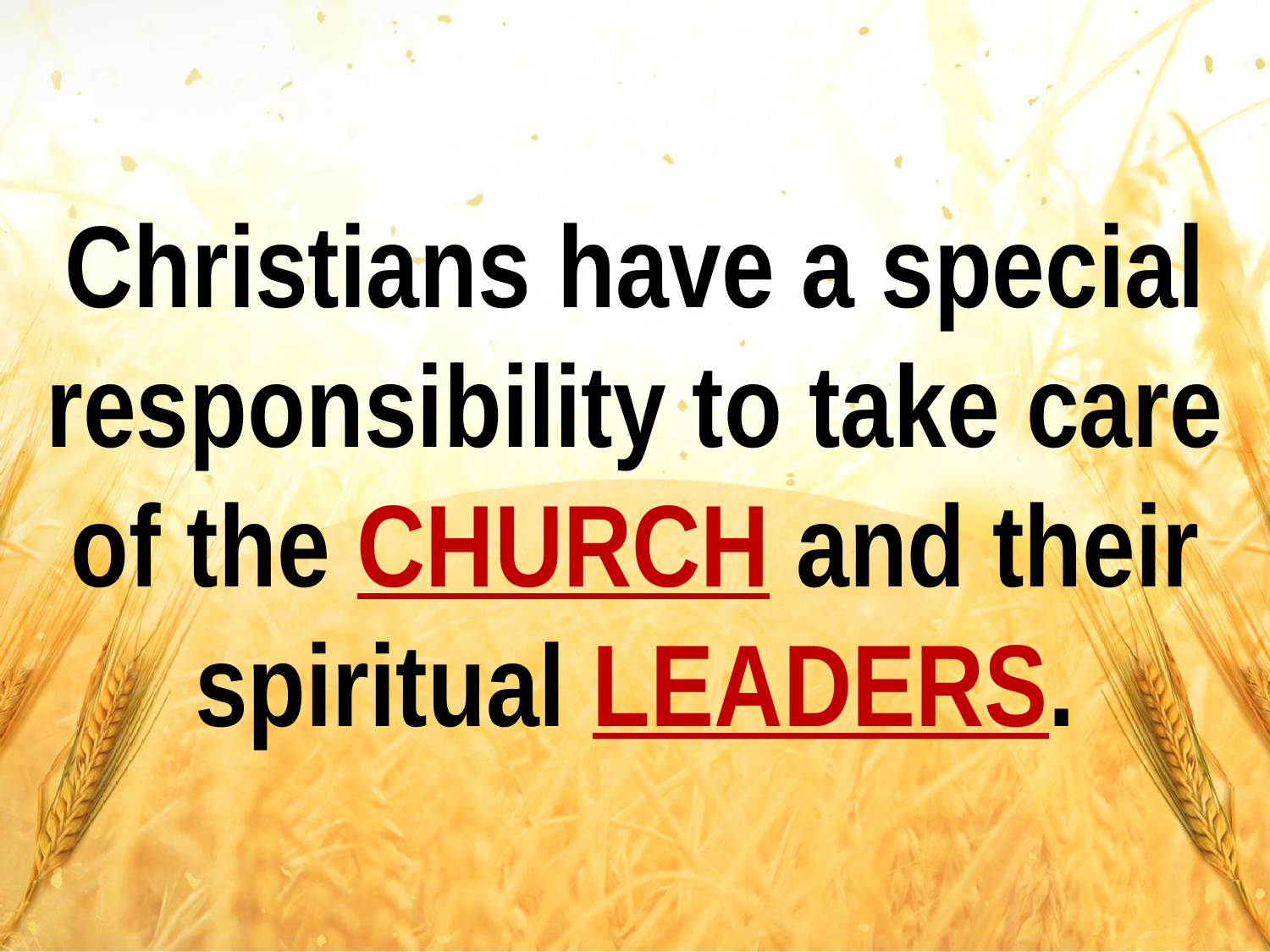

Christians have a special responsibility to take care of the CHURCH and their spiritual LEADERS.